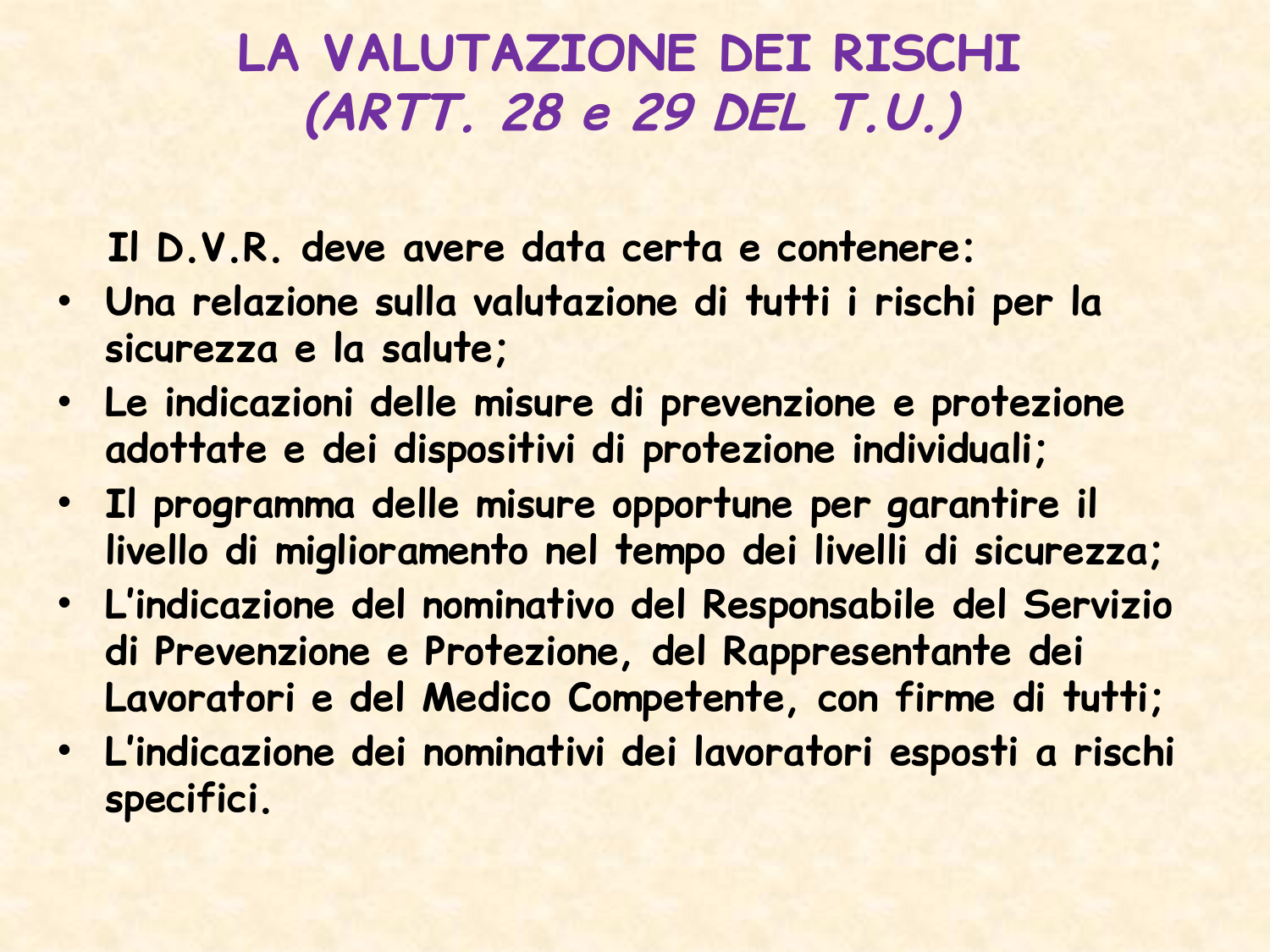

# LA VALUTAZIONE DEI RISCHI (ARTT. 28 e 29 DEL T.U.)
   Il D.V.R. deve avere data certa e contenere:
Una relazione sulla valutazione di tutti i rischi per la sicurezza e la salute;
Le indicazioni delle misure di prevenzione e protezione adottate e dei dispositivi di protezione individuali;
Il programma delle misure opportune per garantire il livello di miglioramento nel tempo dei livelli di sicurezza;
L’indicazione del nominativo del Responsabile del Servizio di Prevenzione e Protezione, del Rappresentante dei Lavoratori e del Medico Competente, con firme di tutti;
L’indicazione dei nominativi dei lavoratori esposti a rischi specifici.